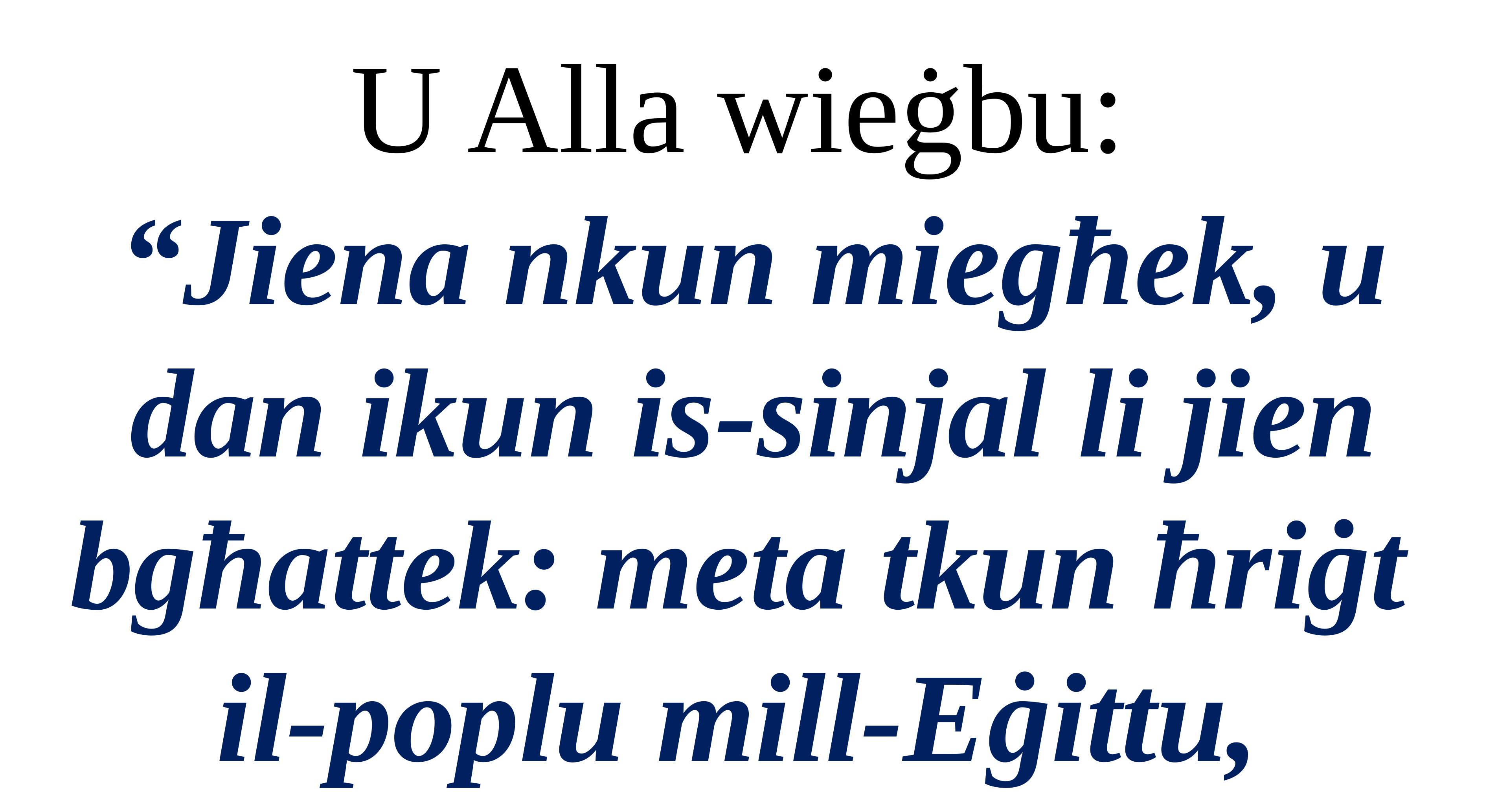

U Alla wieġbu:
“Jiena nkun miegħek, u dan ikun is-sinjal li jien bgħattek: meta tkun ħriġt
il-poplu mill-Eġittu,